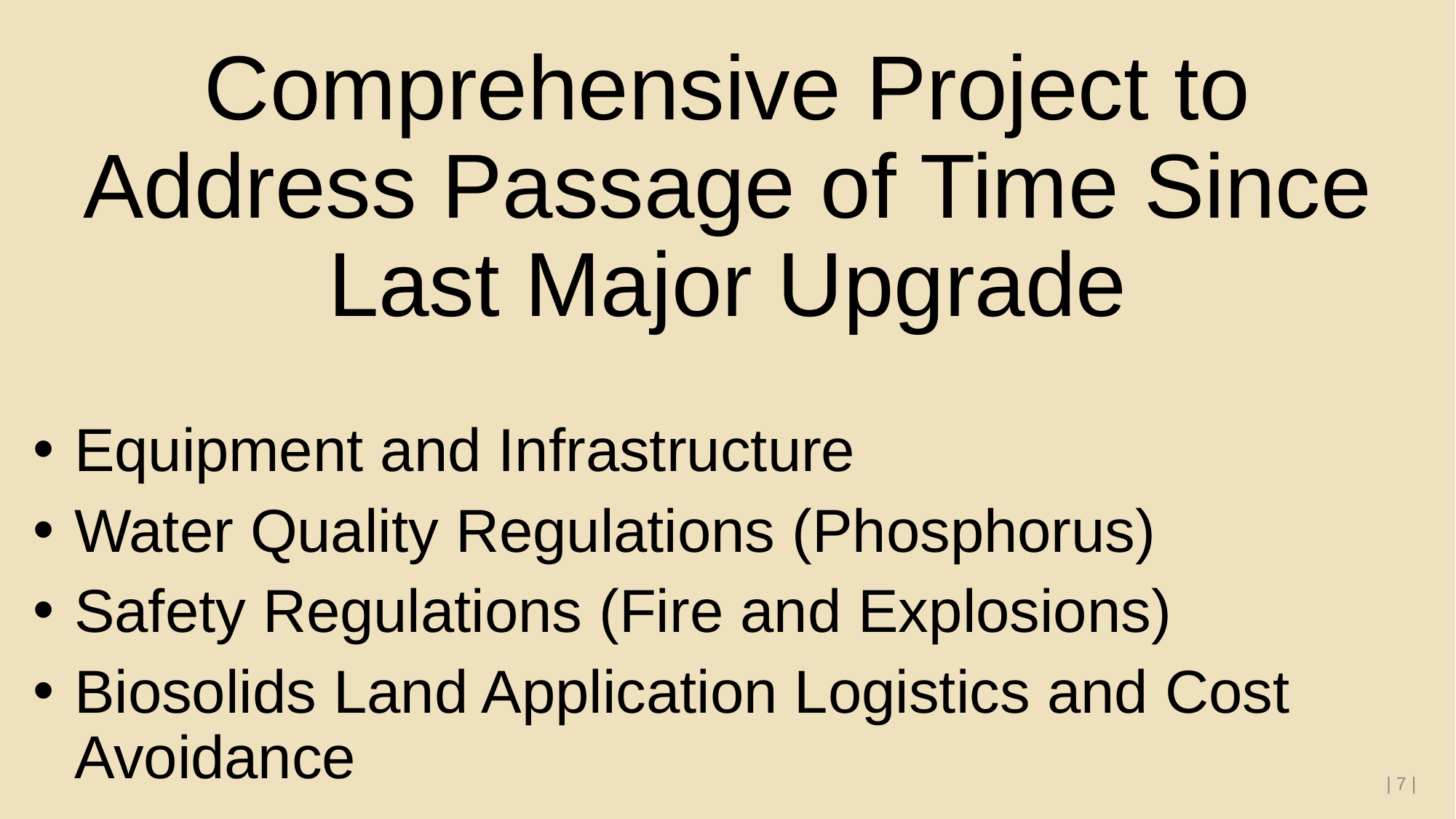

# Comprehensive Project to Address Passage of Time Since Last Major Upgrade
Equipment and Infrastructure
Water Quality Regulations (Phosphorus)
Safety Regulations (Fire and Explosions)
Biosolids Land Application Logistics and Cost Avoidance
| 7 |